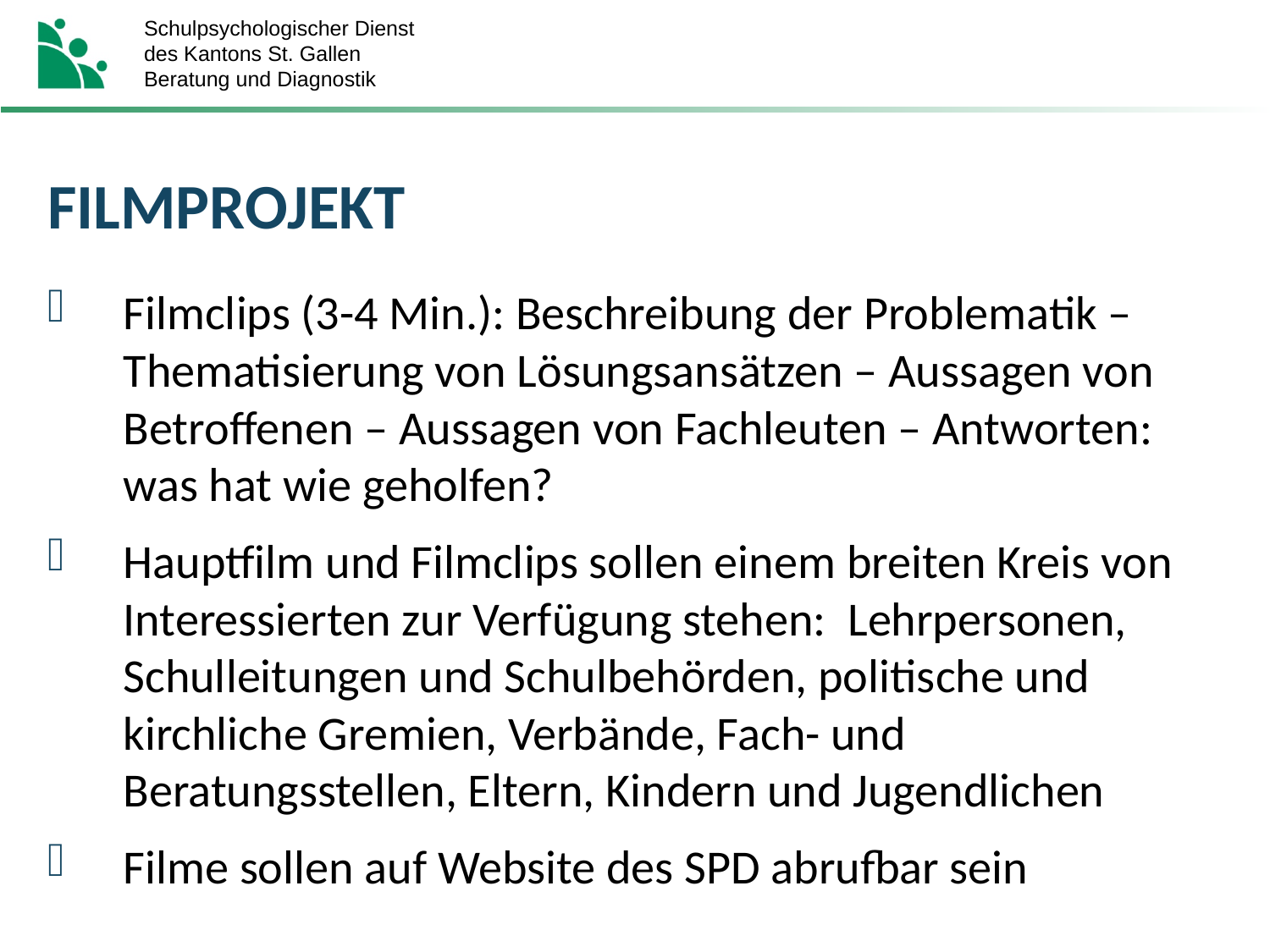

# FILMPROJEKT
Filmclips (3-4 Min.): Beschreibung der Problematik – Thematisierung von Lösungsansätzen – Aussagen von Betroffenen – Aussagen von Fachleuten – Antworten: was hat wie geholfen?
Hauptfilm und Filmclips sollen einem breiten Kreis von Interessierten zur Verfügung stehen:  Lehrpersonen, Schulleitungen und Schulbehörden, politische und kirchliche Gremien, Verbände, Fach- und Beratungsstellen, Eltern, Kindern und Jugendlichen
Filme sollen auf Website des SPD abrufbar sein